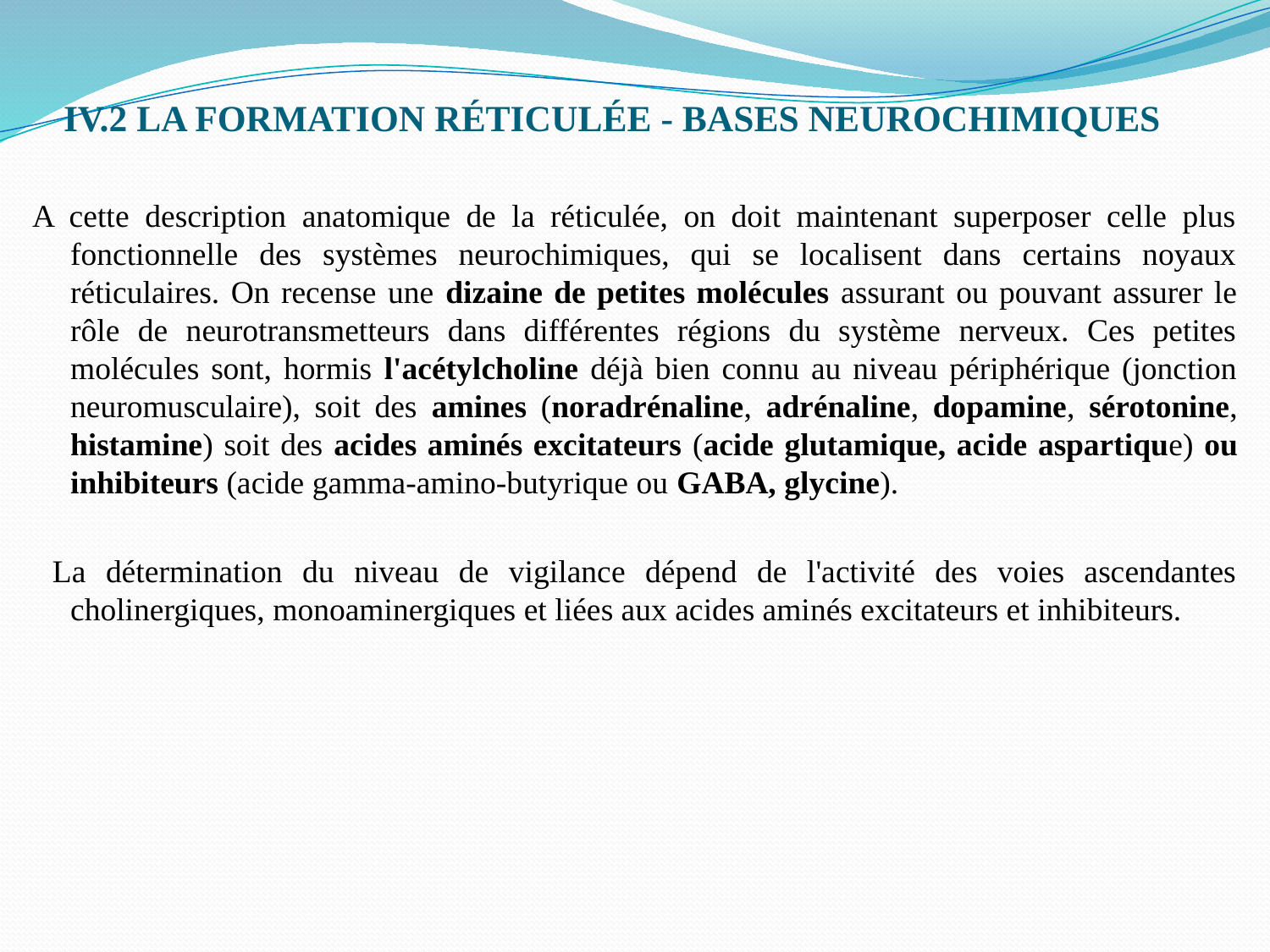

# IV.2 LA FORMATION RÉTICULÉE - BASES NEUROCHIMIQUES

A cette description anatomique de la réticulée, on doit maintenant superposer celle plus fonctionnelle des systèmes neurochimiques, qui se localisent dans certains noyaux réticulaires. On recense une dizaine de petites molécules assurant ou pouvant assurer le rôle de neurotransmetteurs dans différentes régions du système nerveux. Ces petites molécules sont, hormis l'acétylcholine déjà bien connu au niveau périphérique (jonction neuromusculaire), soit des amines (noradrénaline, adrénaline, dopamine, sérotonine, histamine) soit des acides aminés excitateurs (acide glutamique, acide aspartique) ou inhibiteurs (acide gamma-amino-butyrique ou GABA, glycine).

 La détermination du niveau de vigilance dépend de l'activité des voies ascendantes cholinergiques, monoaminergiques et liées aux acides aminés excitateurs et inhibiteurs.